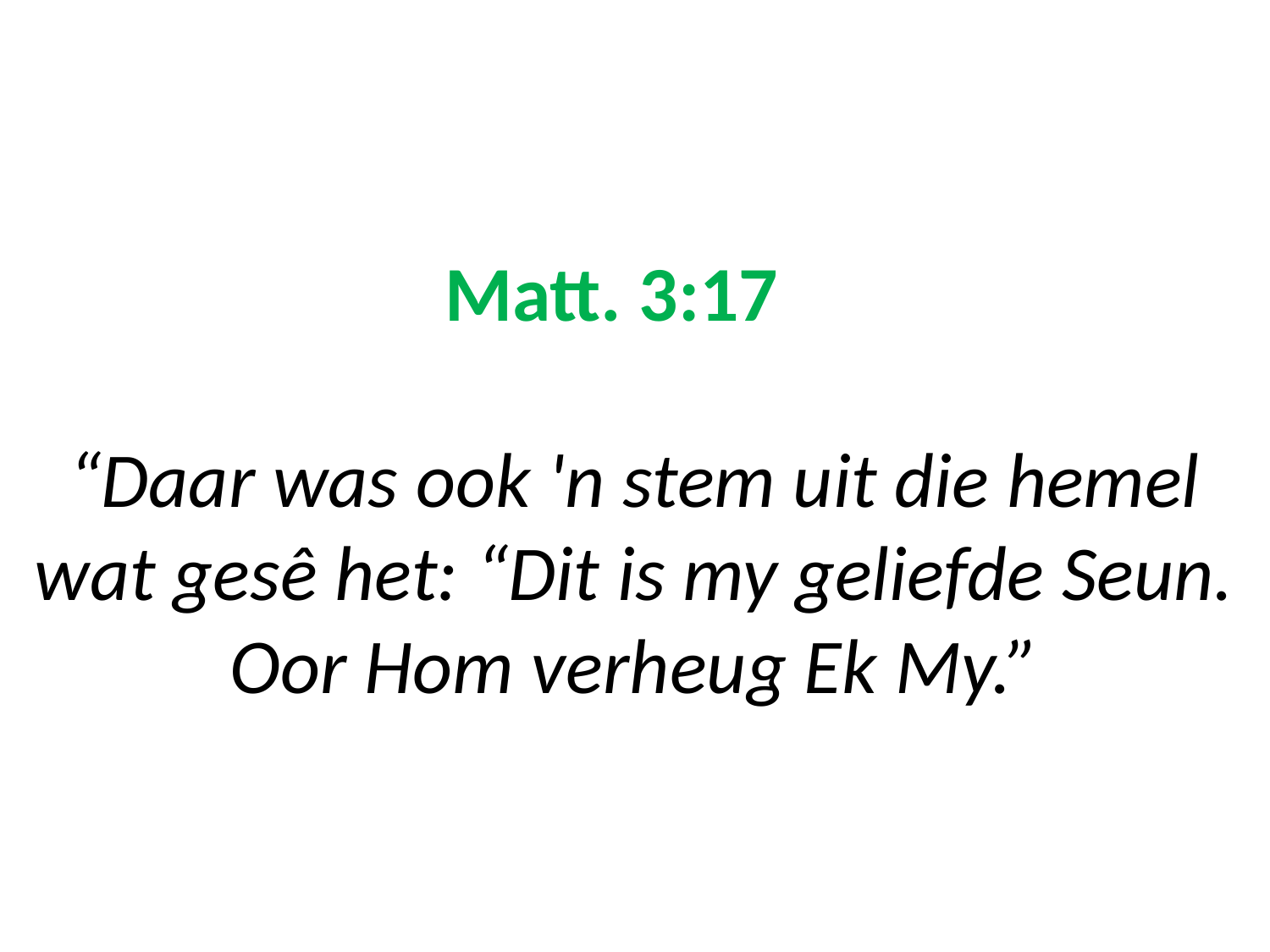

# Matt. 3:17 “Daar was ook 'n stem uit die hemel wat gesê het: “Dit is my geliefde Seun. Oor Hom verheug Ek My.”